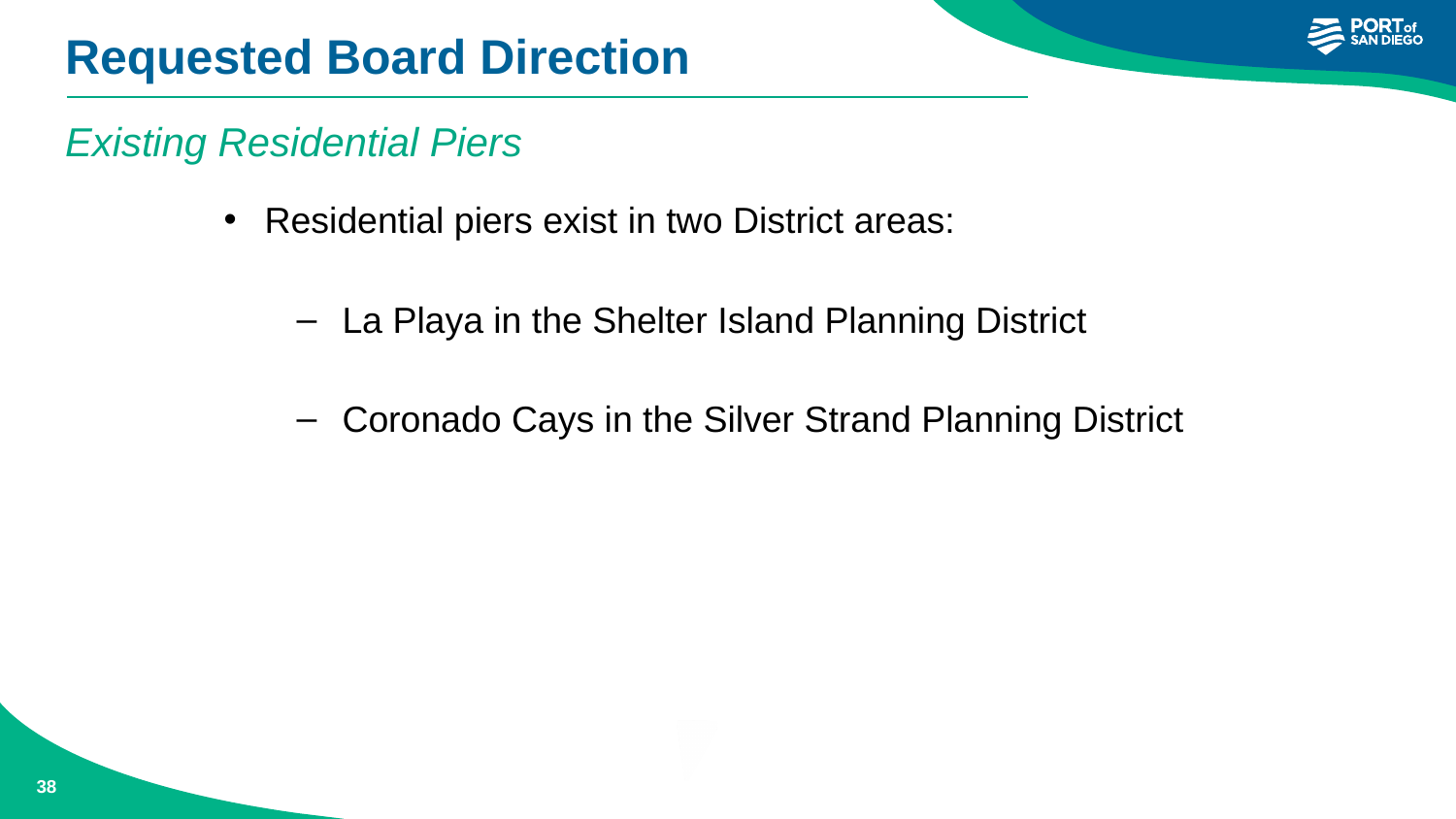

Requested Board Direction
Existing Residential Piers
Residential piers exist in two District areas:

La Playa in the Shelter Island Planning District

Coronado Cays in the Silver Strand Planning District